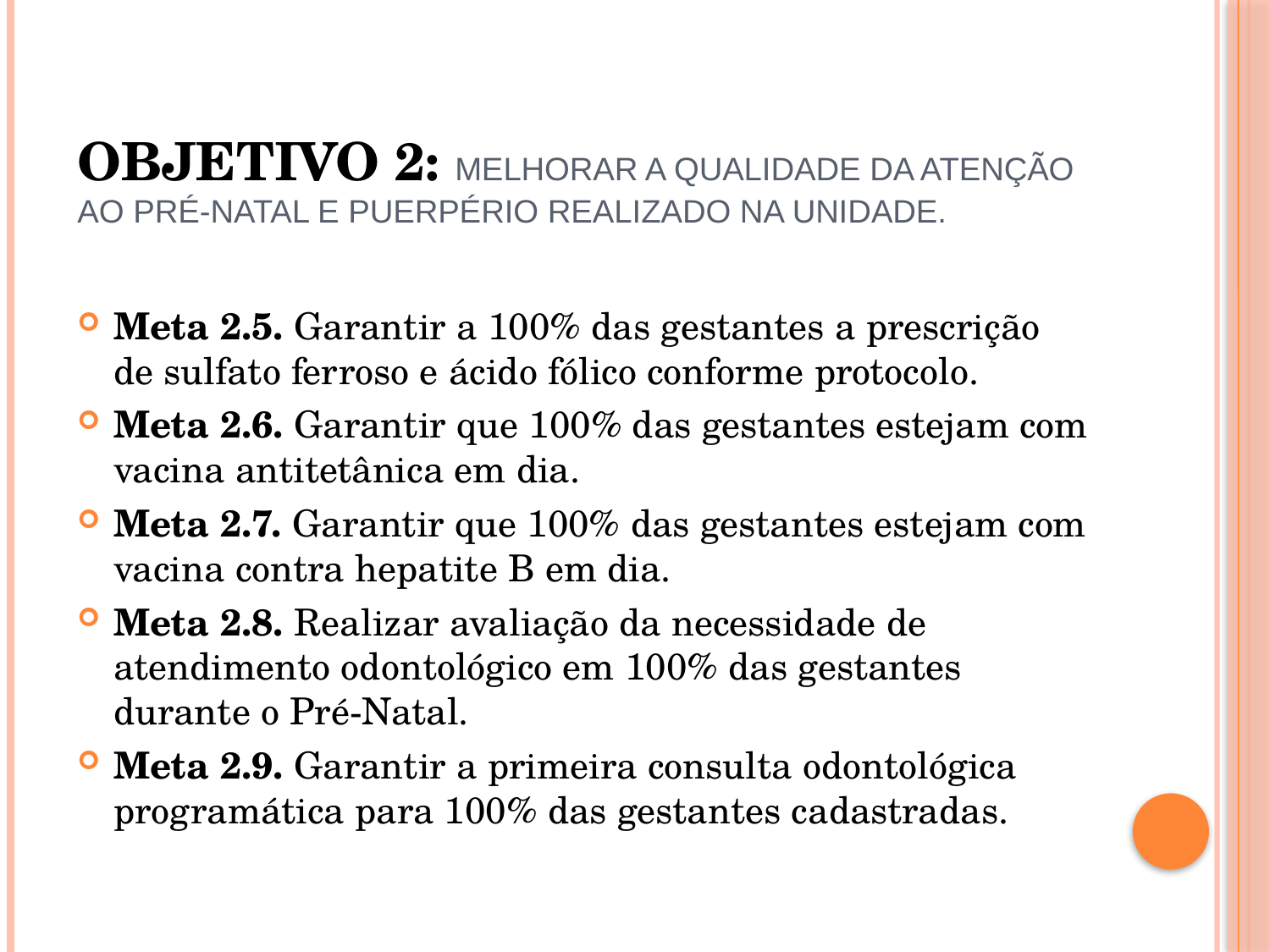

# Objetivo 2: Melhorar a qualidade da atenção ao Pré-Natal e puerpério realizado na unidade.
Meta 2.5. Garantir a 100% das gestantes a prescrição de sulfato ferroso e ácido fólico conforme protocolo.
Meta 2.6. Garantir que 100% das gestantes estejam com vacina antitetânica em dia.
Meta 2.7. Garantir que 100% das gestantes estejam com vacina contra hepatite B em dia.
Meta 2.8. Realizar avaliação da necessidade de atendimento odontológico em 100% das gestantes durante o Pré-Natal.
Meta 2.9. Garantir a primeira consulta odontológica programática para 100% das gestantes cadastradas.